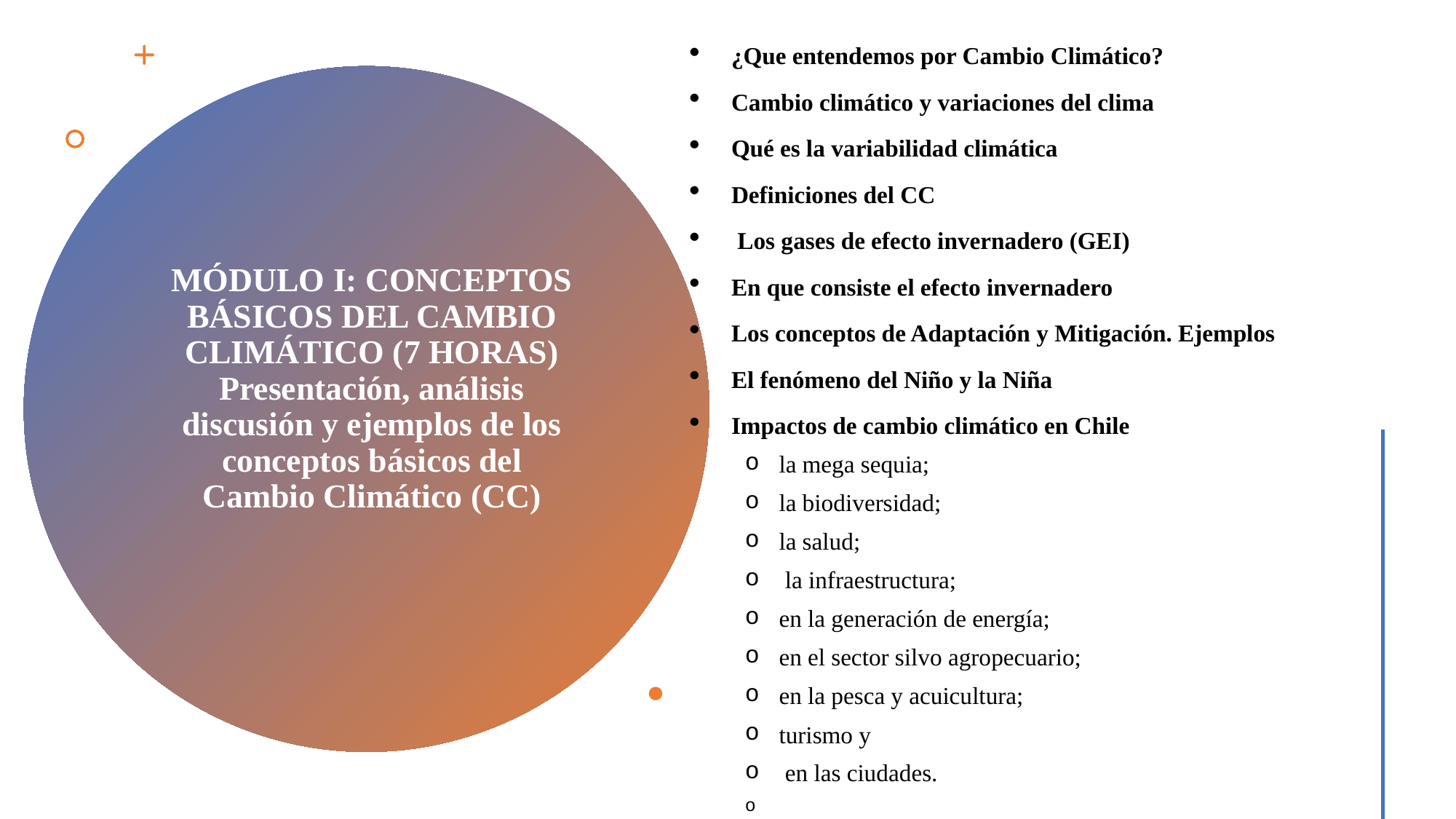

¿Que entendemos por Cambio Climático?
Cambio climático y variaciones del clima
Qué es la variabilidad climática
Definiciones del CC
 Los gases de efecto invernadero (GEI)
En que consiste el efecto invernadero
Los conceptos de Adaptación y Mitigación. Ejemplos
El fenómeno del Niño y la Niña
Impactos de cambio climático en Chile
la mega sequia;
la biodiversidad;
la salud;
 la infraestructura;
en la generación de energía;
en el sector silvo agropecuario;
en la pesca y acuicultura;
turismo y
 en las ciudades.

# MÓDULO I: CONCEPTOS BÁSICOS DEL CAMBIO CLIMÁTICO  (7 HORAS) Presentación, análisis discusión y ejemplos de los conceptos básicos del Cambio Climático (CC)